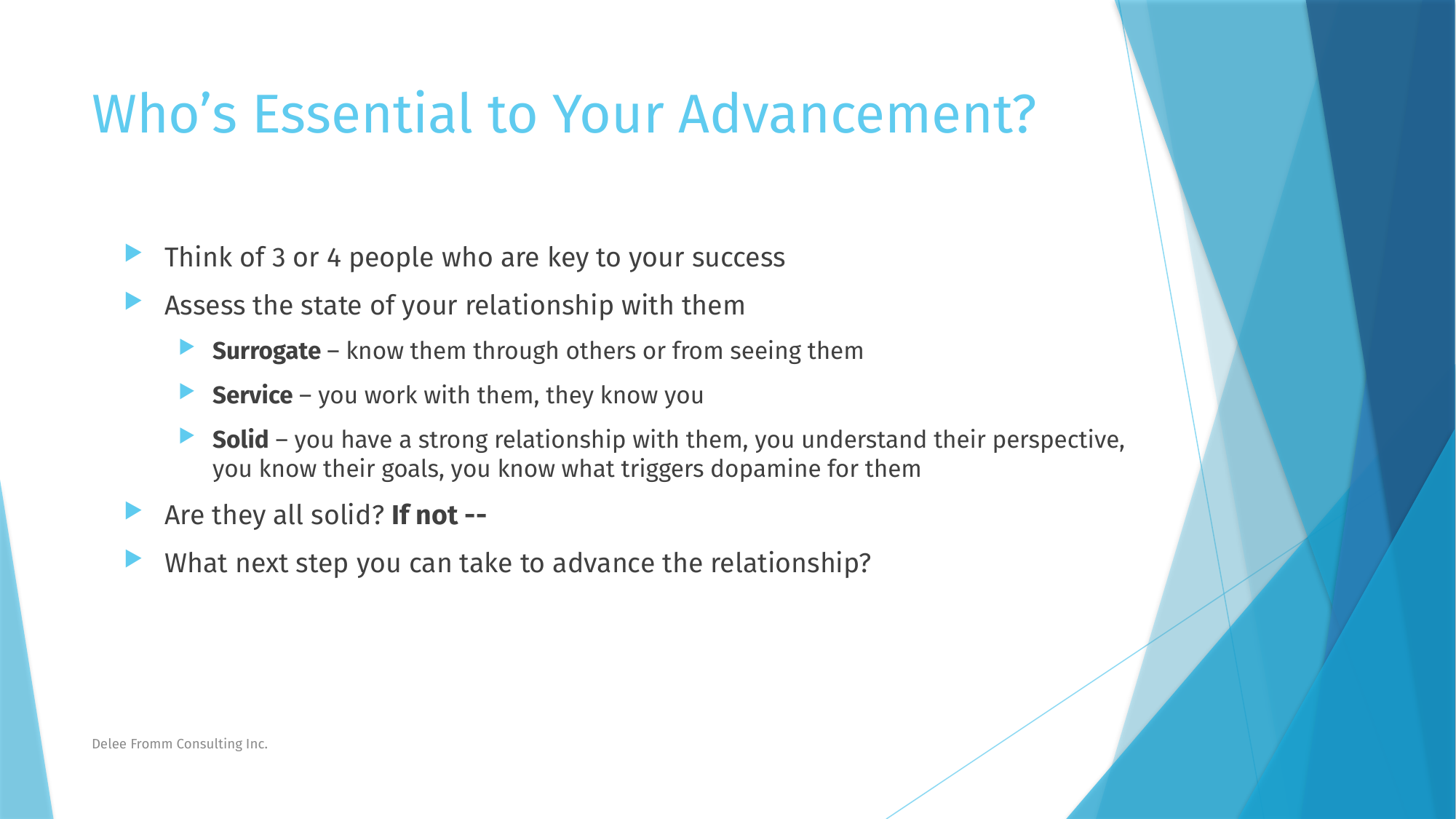

# Who’s Essential to Your Advancement?

Think of 3 or 4 people who are key to your success
Assess the state of your relationship with them
Surrogate – know them through others or from seeing them
Service – you work with them, they know you
Solid – you have a strong relationship with them, you understand their perspective, you know their goals, you know what triggers dopamine for them
Are they all solid? If not --
What next step you can take to advance the relationship?
Delee Fromm Consulting Inc.